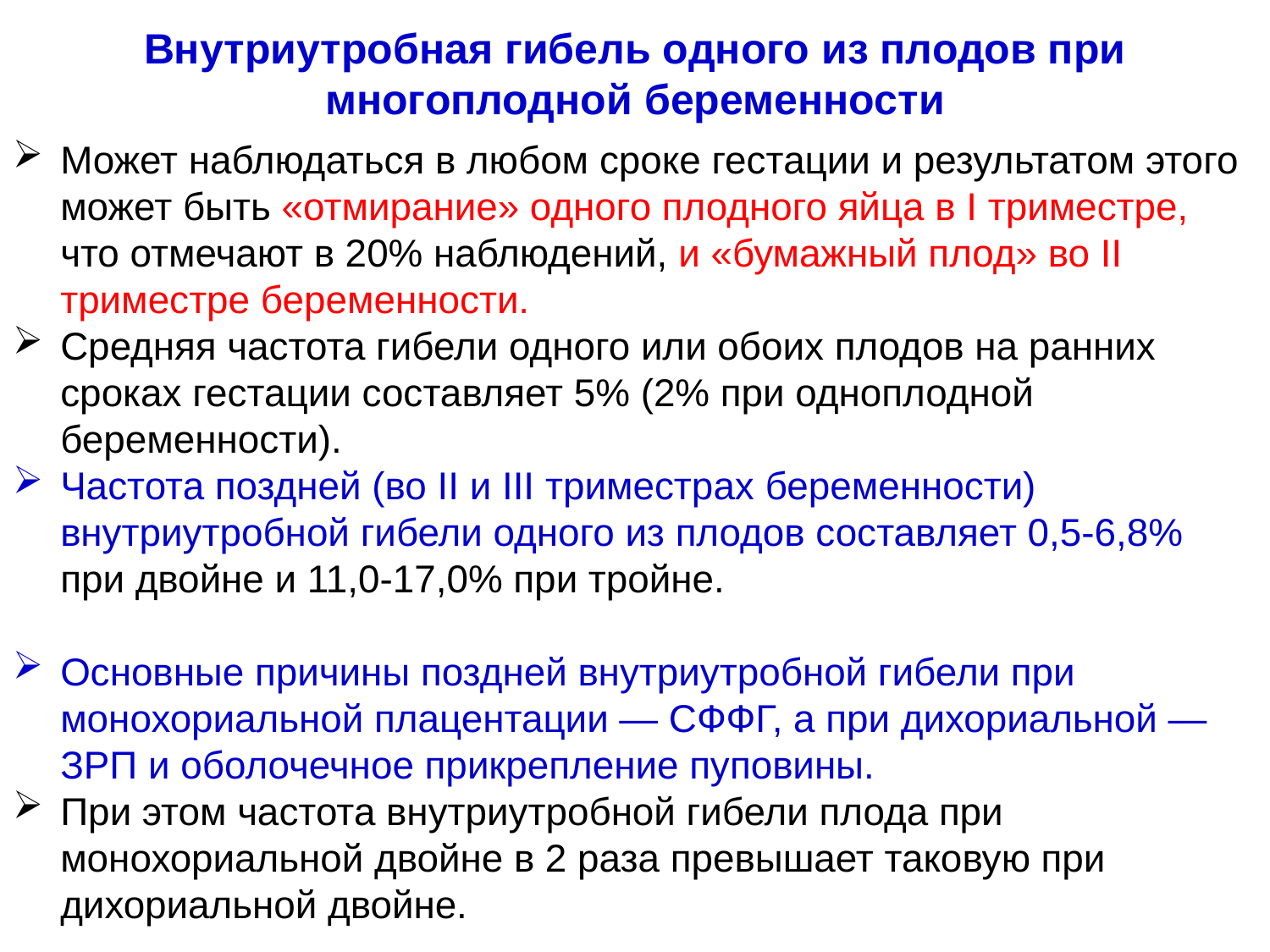

# Внутриутробная гибель одного из плодов при многоплодной беременности
Может наблюдаться в любом сроке гестации и результатом этого может быть «отмирание» одного плодного яйца в I триместре, что отмечают в 20% наблюдений, и «бумажный плод» во II триместре беременности.
Средняя частота гибели одного или обоих плодов на ранних сроках гестации составляет 5% (2% при одноплодной беременности).
Частота поздней (во II и III триместрах беременности) внутриутробной гибели одного из плодов составляет 0,5-6,8% при двойне и 11,0-17,0% при тройне.

Основные причины поздней внутриутробной гибели при монохориальной плацентации — СФФГ, а при дихориальной — ЗРП и оболочечное прикрепление пуповины.
При этом частота внутриутробной гибели плода при монохориальной двойне в 2 раза превышает таковую при дихориальной двойне.